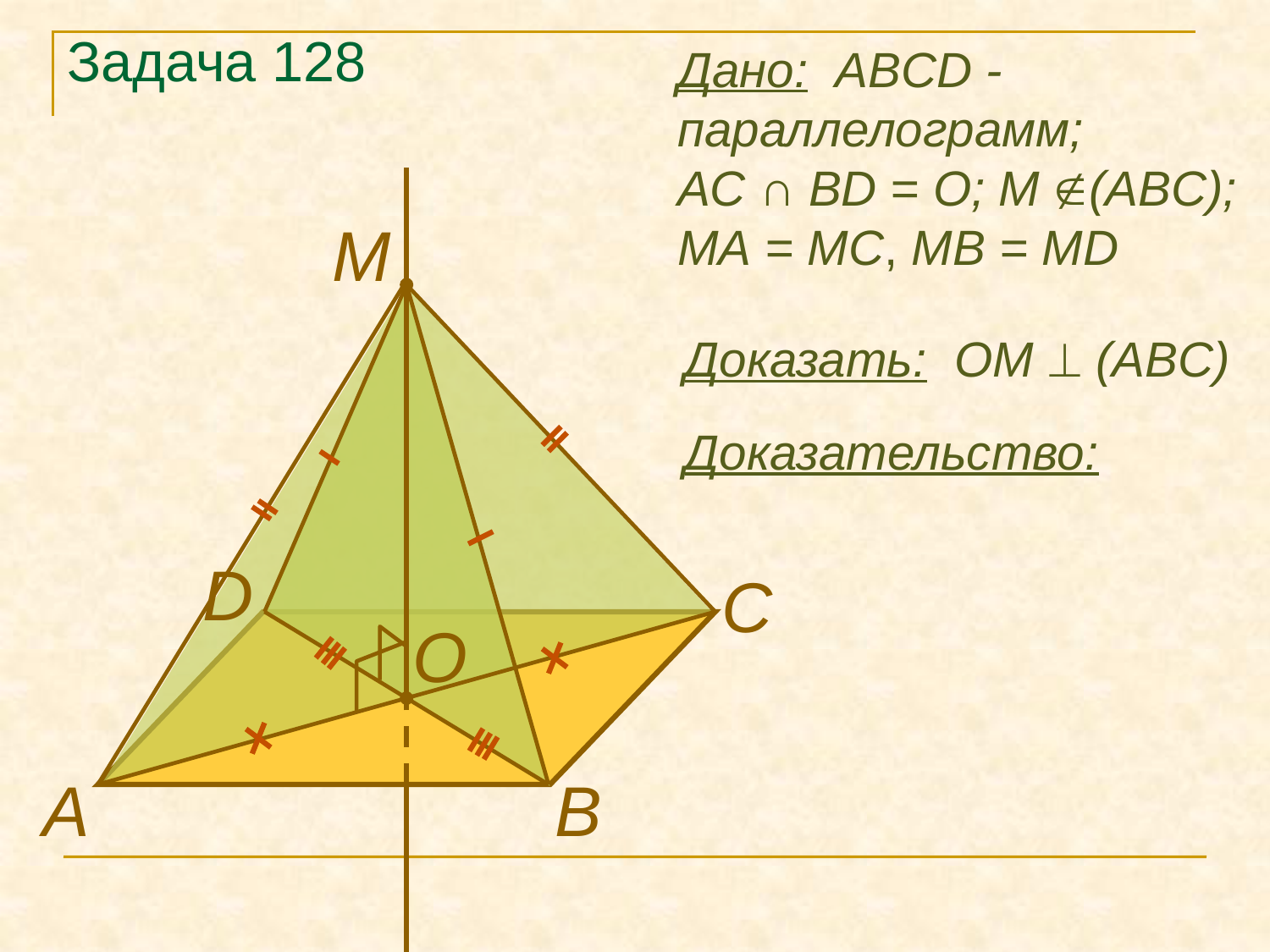

Задача 128
Дано:  ABCD - параллелограмм;
AC ∩ BD = O; М ∉(ABC);
МА = МС, MB = MD
М

Доказать:  OМ ⊥ (ABC)
Доказательство:
D
C
O

А
В